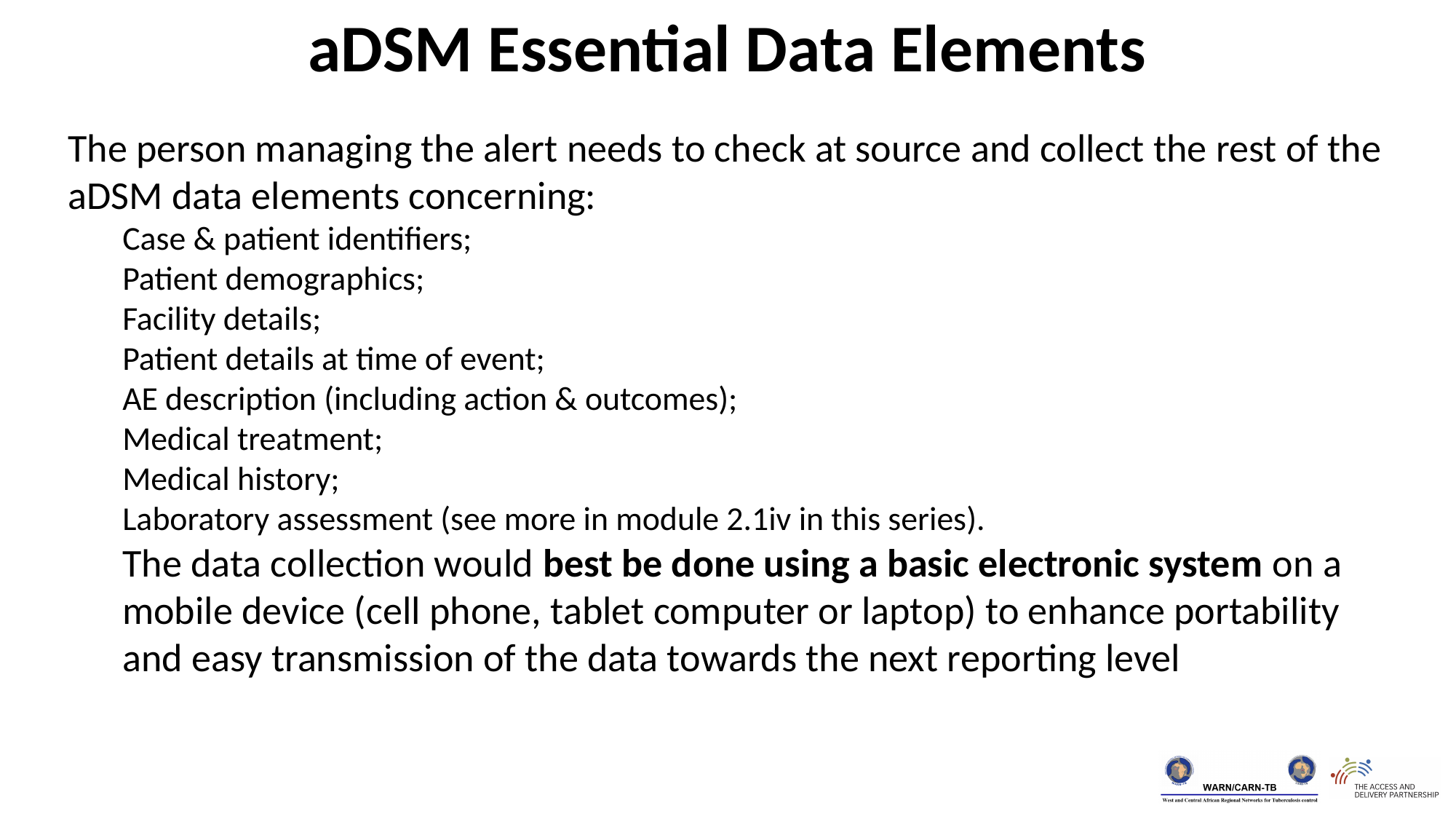

aDSM Essential Data Elements
The person managing the alert needs to check at source and collect the rest of the aDSM data elements concerning:
Case & patient identifiers;
Patient demographics;
Facility details;
Patient details at time of event;
AE description (including action & outcomes);
Medical treatment;
Medical history;
Laboratory assessment (see more in module 2.1iv in this series).
The data collection would best be done using a basic electronic system on a mobile device (cell phone, tablet computer or laptop) to enhance portability and easy transmission of the data towards the next reporting level